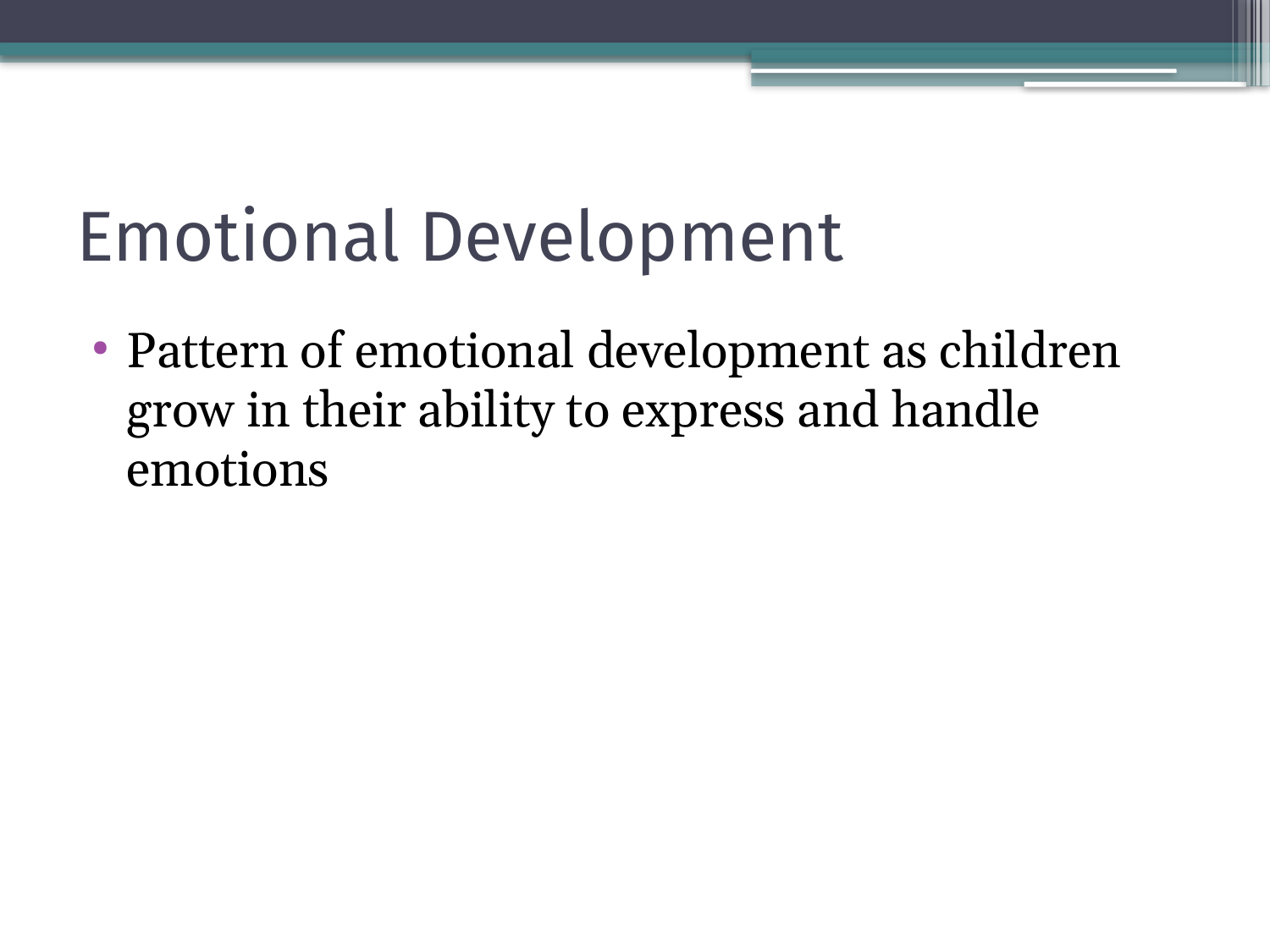

# Emotional Development
Pattern of emotional development as children grow in their ability to express and handle emotions